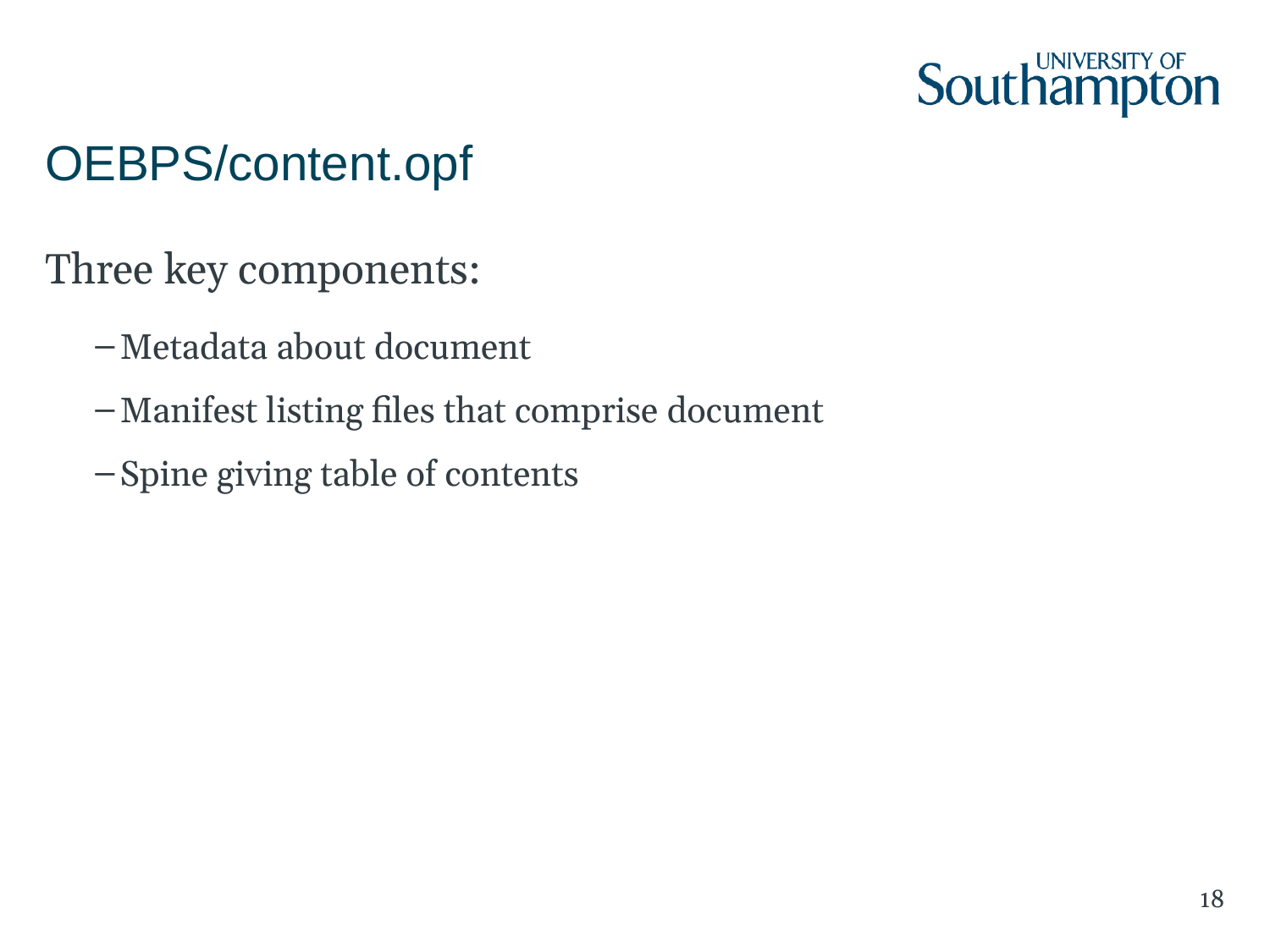

# OEBPS/content.opf
Three key components:
Metadata about document
Manifest listing files that comprise document
Spine giving table of contents
18